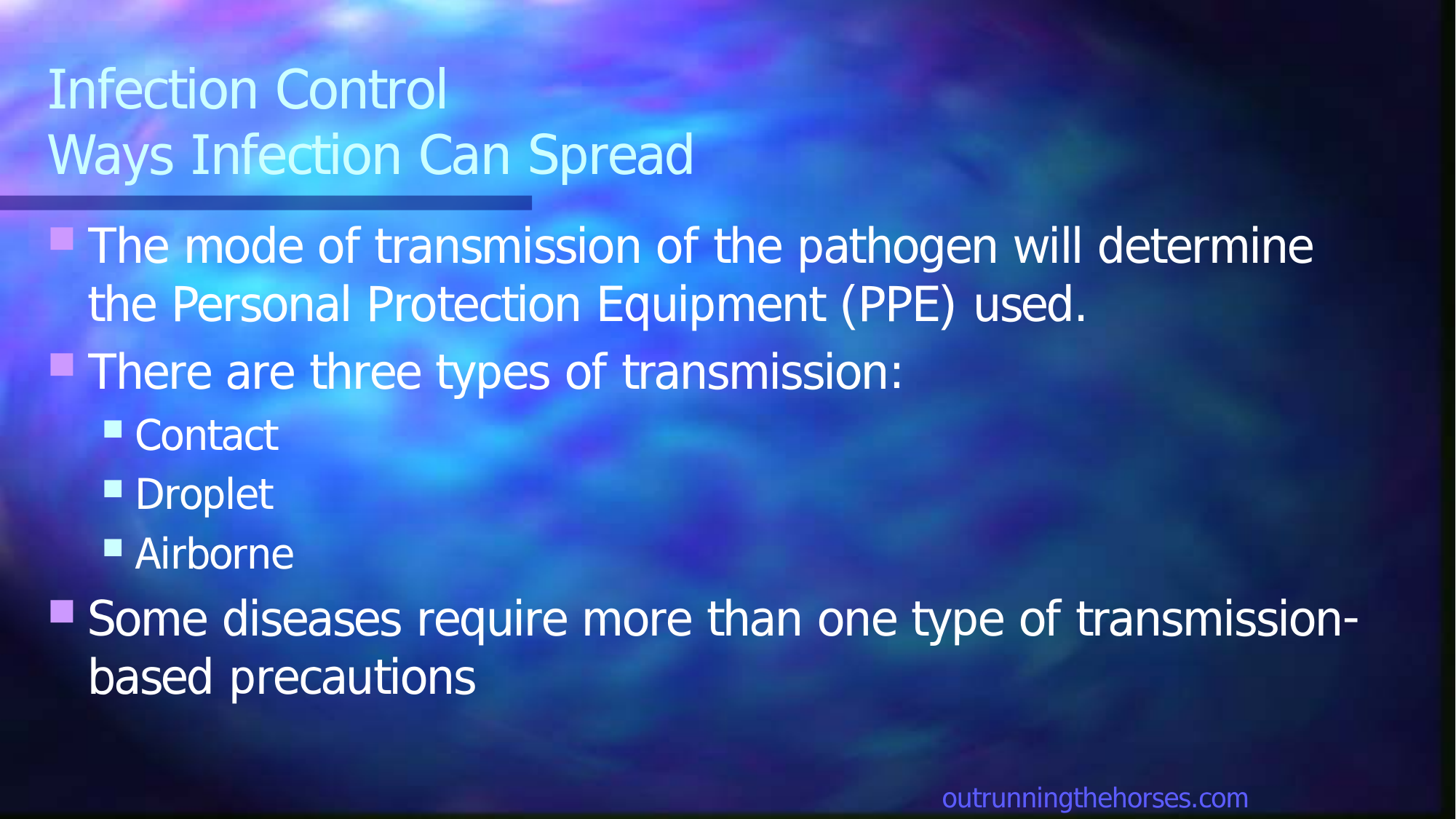

# Infection Control Ways Infection Can Spread
The mode of transmission of the pathogen will determine the Personal Protection Equipment (PPE) used.
There are three types of transmission:
Contact
Droplet
Airborne
Some diseases require more than one type of transmission- based precautions
outrunningthehorses.com